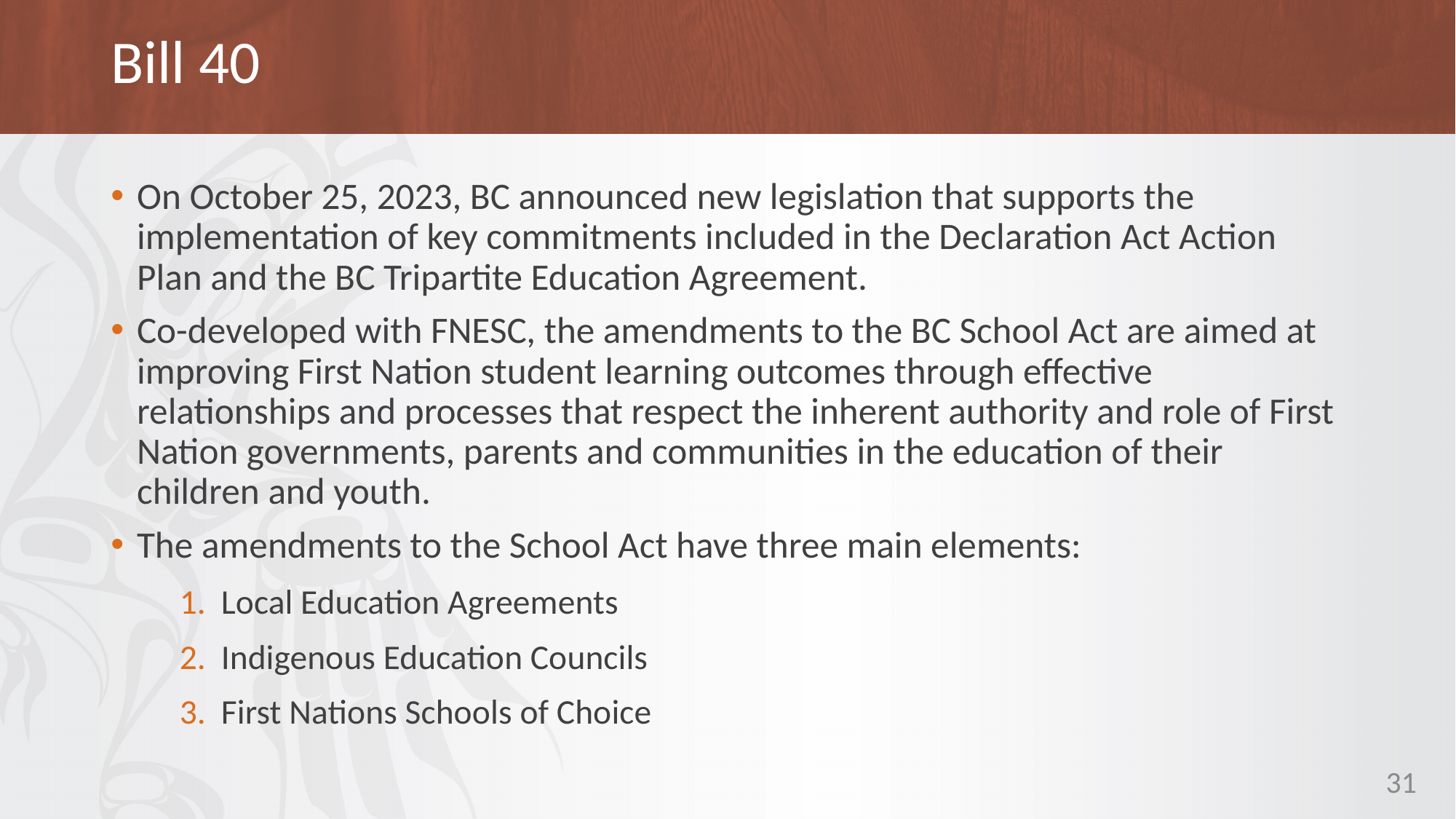

# Bill 40
On October 25, 2023, BC announced new legislation that supports the implementation of key commitments included in the Declaration Act Action Plan and the BC Tripartite Education Agreement.
Co-developed with FNESC, the amendments to the BC School Act are aimed at improving First Nation student learning outcomes through effective relationships and processes that respect the inherent authority and role of First Nation governments, parents and communities in the education of their children and youth.
The amendments to the School Act have three main elements:
Local Education Agreements
Indigenous Education Councils
First Nations Schools of Choice
31